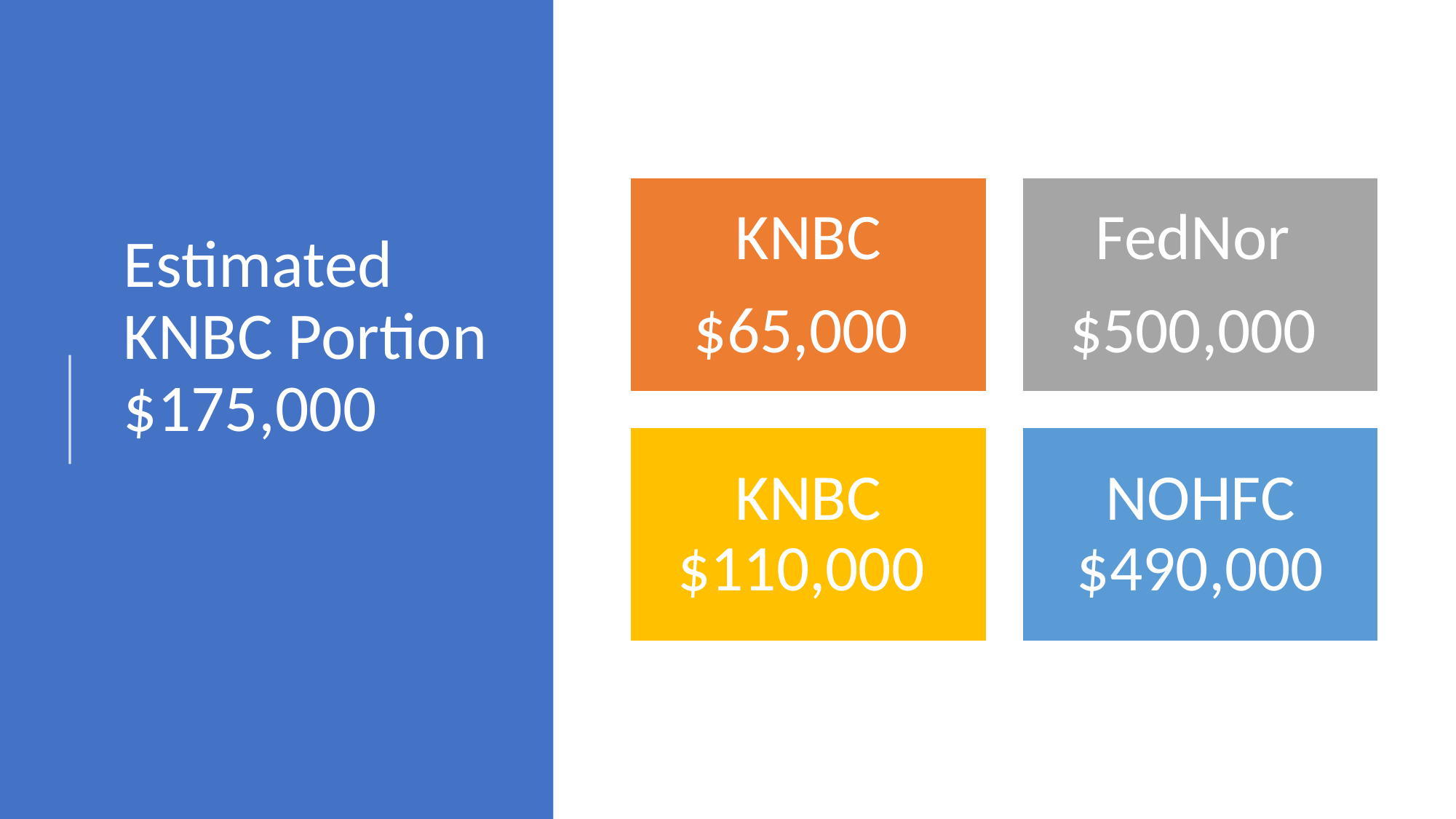

KNBC
$65,000
FedNor
$500,000
KNBC $110,000
NOHFC $490,000
# Estimated  KNBC Portion  $175,000